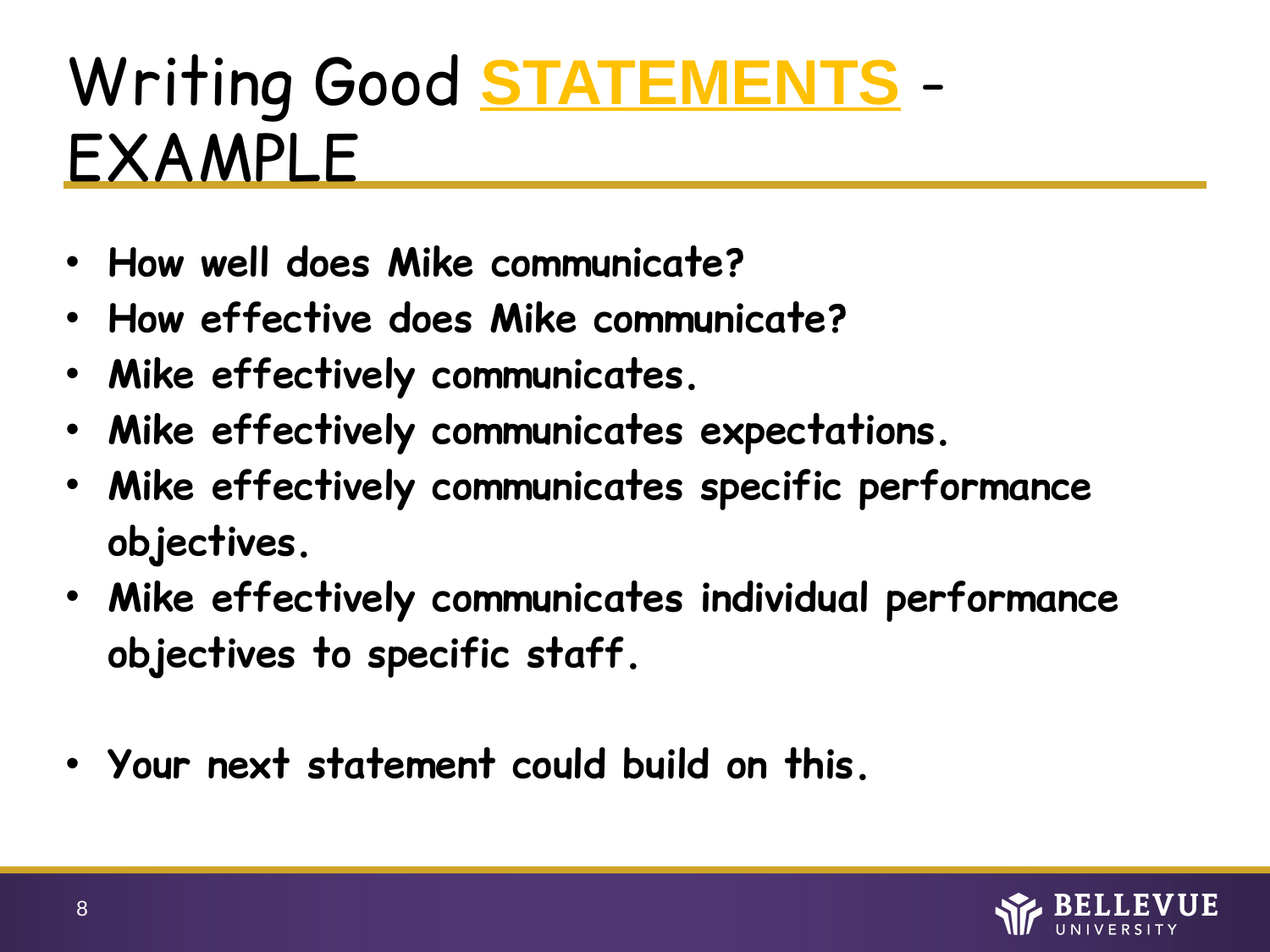

Writing Good STATEMENTS - EXAMPLE

How well does Mike communicate?
How effective does Mike communicate?
Mike effectively communicates.
Mike effectively communicates expectations.
Mike effectively communicates specific performance objectives.
Mike effectively communicates individual performance objectives to specific staff.

Your next statement could build on this.